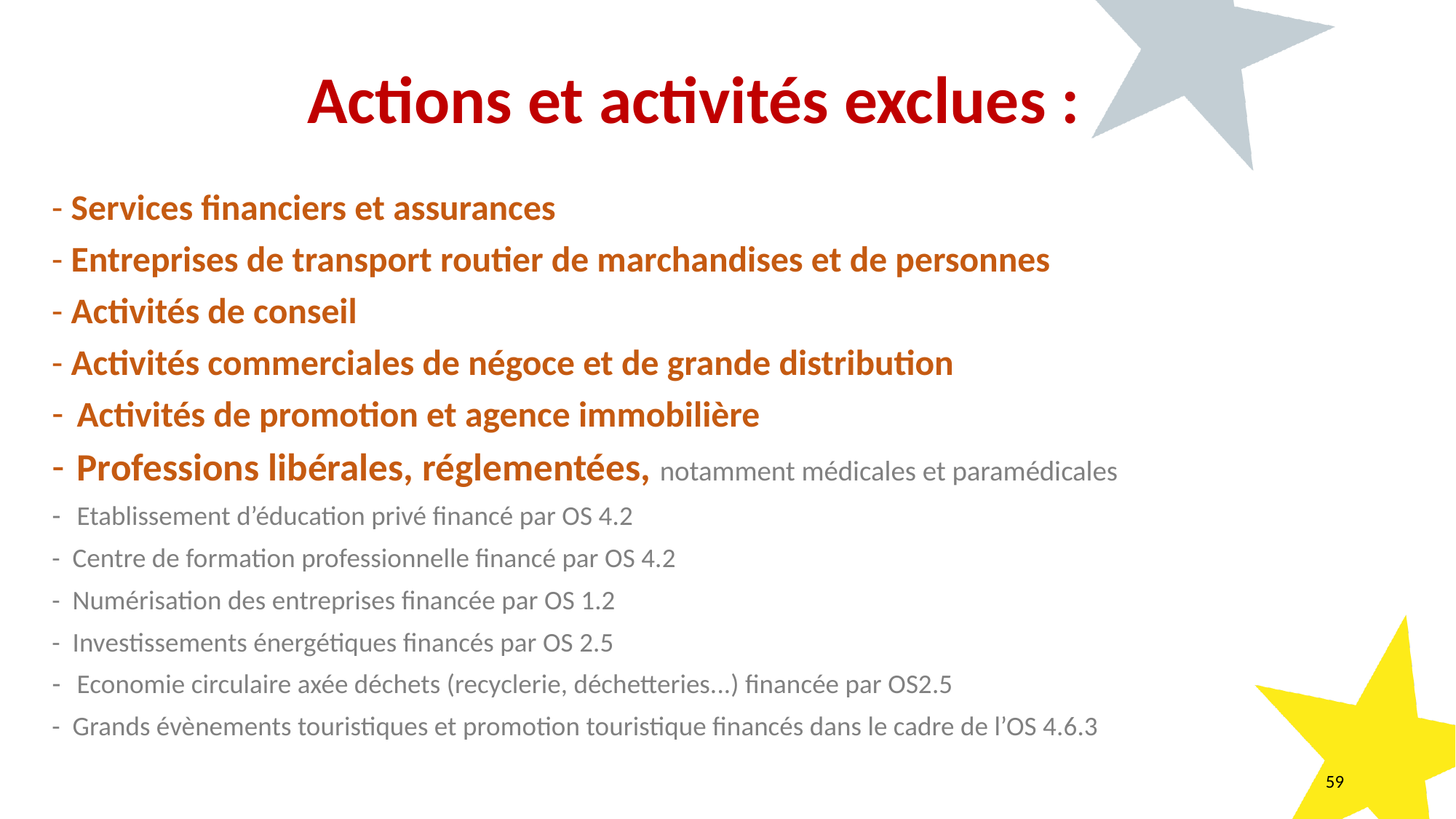

Actions et activités exclues :
- Services financiers et assurances
- Entreprises de transport routier de marchandises et de personnes
- Activités de conseil
- Activités commerciales de négoce et de grande distribution
Activités de promotion et agence immobilière
Professions libérales, réglementées, notamment médicales et paramédicales
Etablissement d’éducation privé financé par OS 4.2
-  Centre de formation professionnelle financé par OS 4.2
-  Numérisation des entreprises financée par OS 1.2
-  Investissements énergétiques financés par OS 2.5
Economie circulaire axée déchets (recyclerie, déchetteries...) financée par OS2.5
-  Grands évènements touristiques et promotion touristique financés dans le cadre de l’OS 4.6.3

3 avril 2024

59